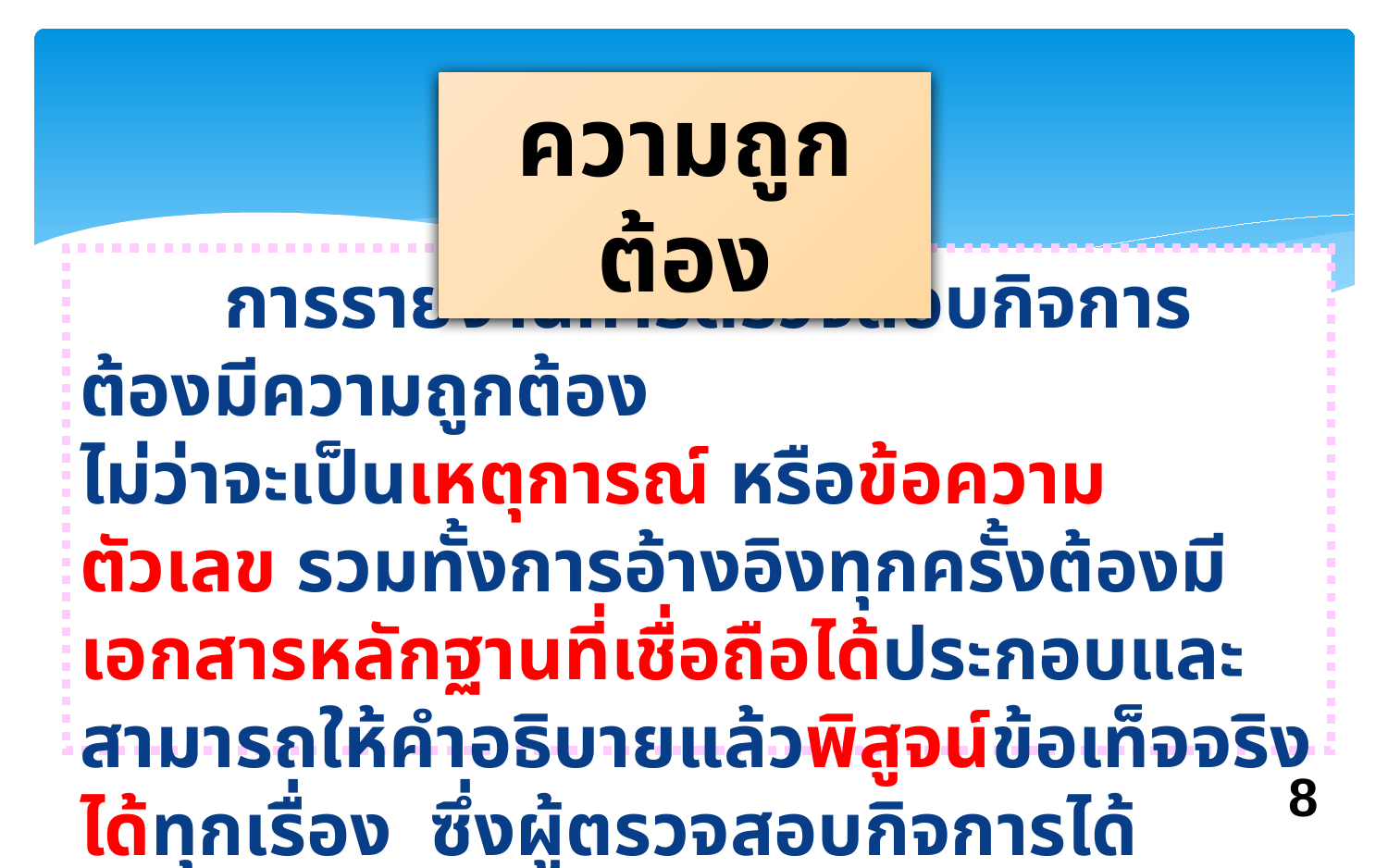

ความถูกต้อง

        การรายงานการตรวจสอบกิจการต้องมีความถูกต้อง
ไม่ว่าจะเป็นเหตุการณ์ หรือข้อความ  ตัวเลข รวมทั้งการอ้างอิงทุกครั้งต้องมีเอกสารหลักฐานที่เชื่อถือได้ประกอบและสามารถให้คำอธิบายแล้วพิสูจน์ข้อเท็จจริงได้ทุกเรื่อง  ซึ่งผู้ตรวจสอบกิจการได้ทำการประเมินข้อมูลเหล่านั้นแล้ว

8